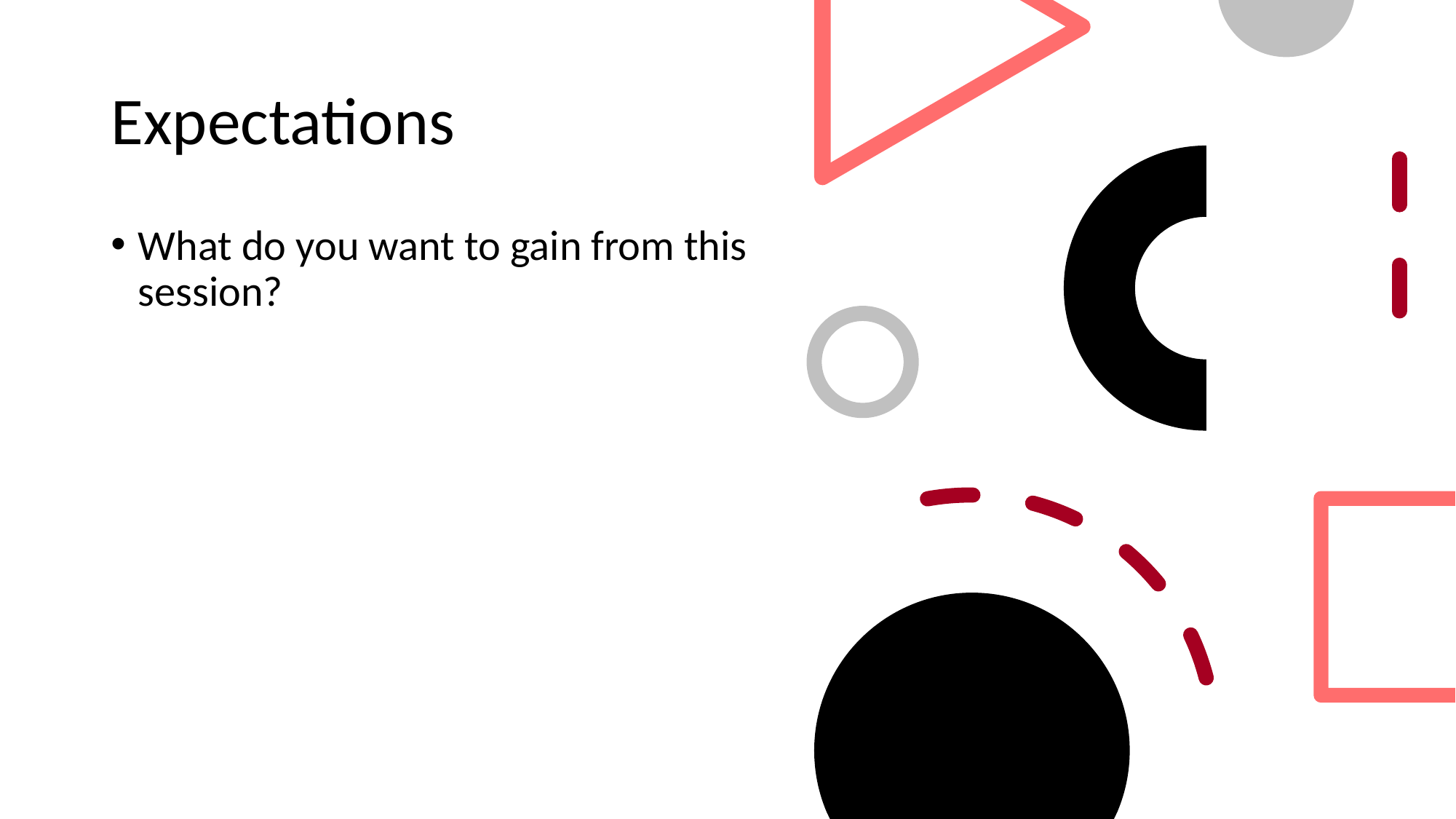

# Expectations

What do you want to gain from this session?